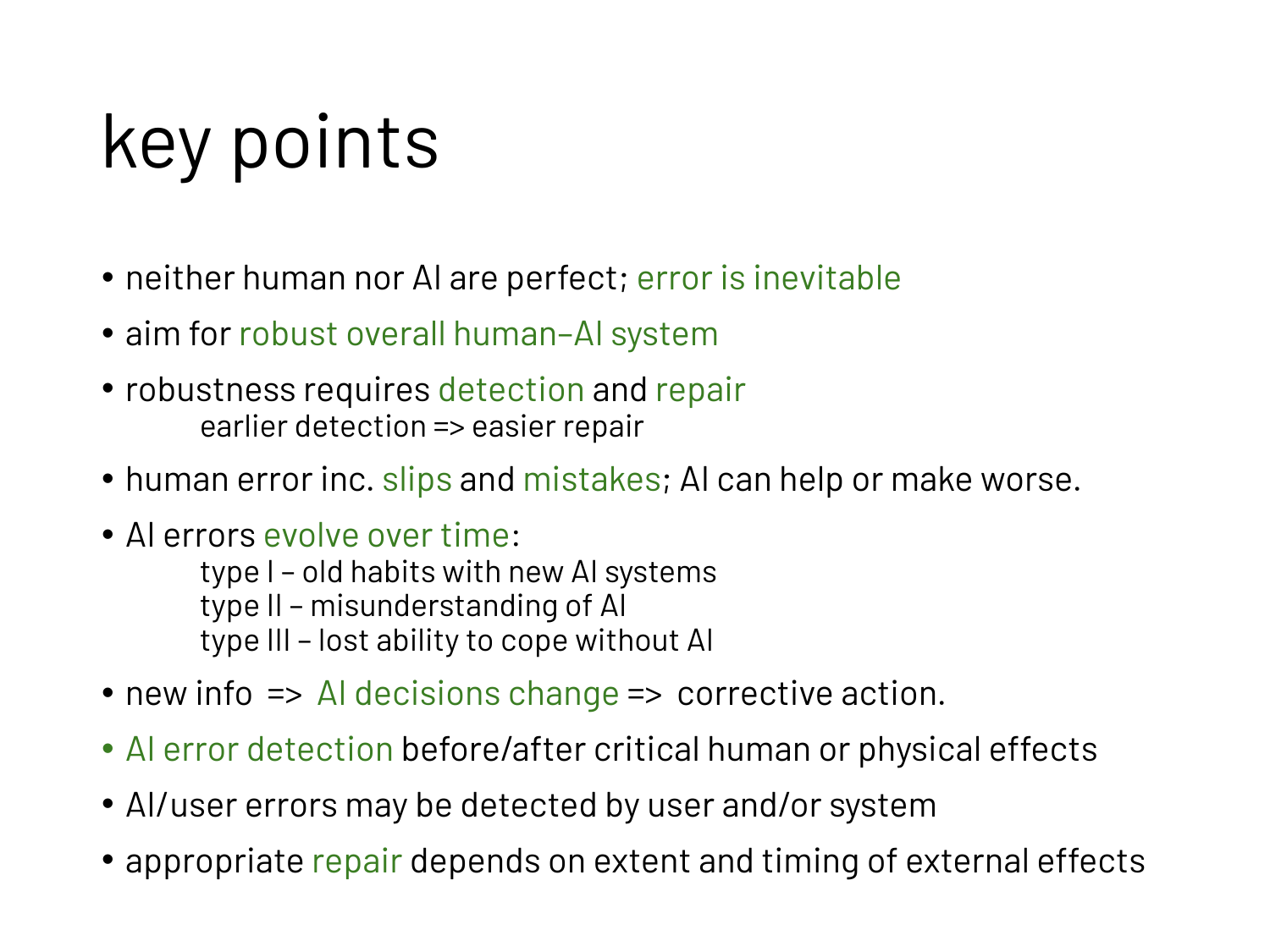

# key points
neither human nor AI are perfect; error is inevitable
aim for robust overall human–AI system
robustness requires detection and repair
earlier detection => easier repair
human error inc. slips and mistakes; AI can help or make worse.
AI errors evolve over time:
type I – old habits with new AI systems
type II – misunderstanding of AI
type III – lost ability to cope without AI
new info  =>  AI decisions change =>  corrective action.
AI error detection before/after critical human or physical effects
AI/user errors may be detected by user and/or system
appropriate repair depends on extent and timing of external effects